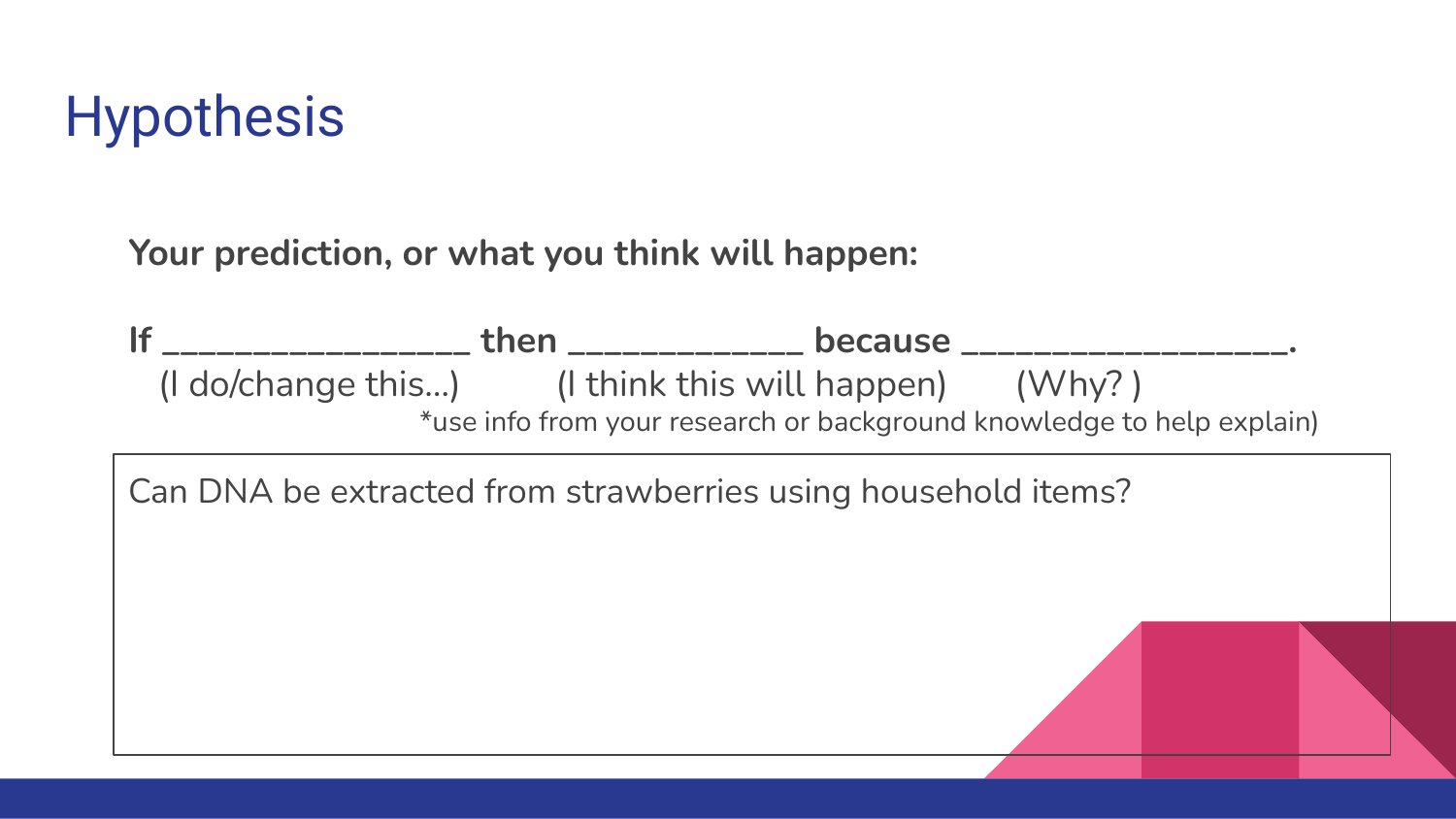

# Hypothesis
Your prediction, or what you think will happen:

If _________________ then _____________ because __________________.
   (I do/change this…)          (I think this will happen)       (Why? )
*use info from your research or background knowledge to help explain)
Can DNA be extracted from strawberries using household items?